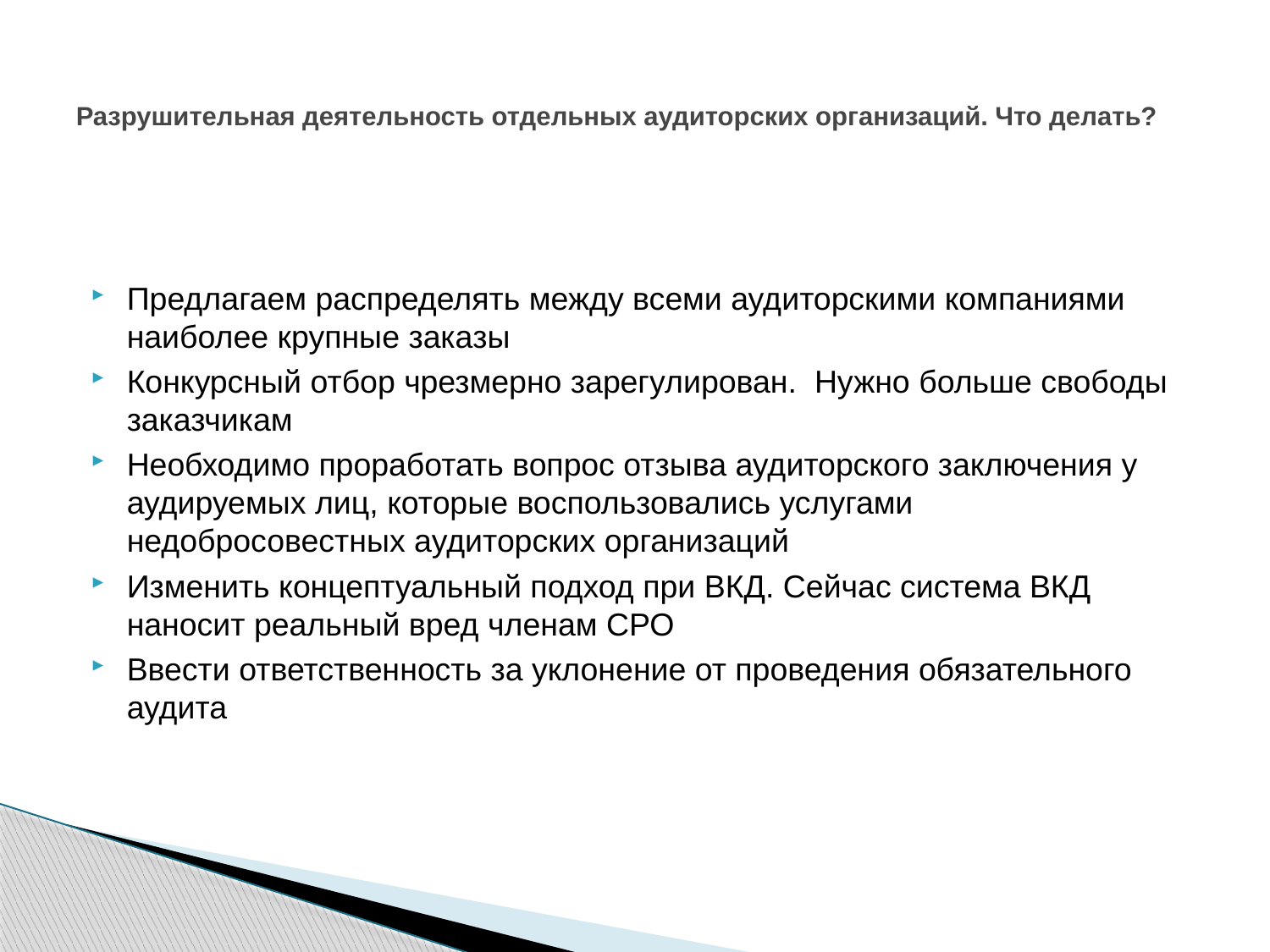

# Разрушительная деятельность отдельных аудиторских организаций. Что делать?

Предлагаем распределять между всеми аудиторскими компаниями наиболее крупные заказы
Конкурсный отбор чрезмерно зарегулирован.  Нужно больше свободы заказчикам
Необходимо проработать вопрос отзыва аудиторского заключения у аудируемых лиц, которые воспользовались услугами недобросовестных аудиторских организаций
Изменить концептуальный подход при ВКД. Сейчас система ВКД наносит реальный вред членам СРО
Ввести ответственность за уклонение от проведения обязательного аудита